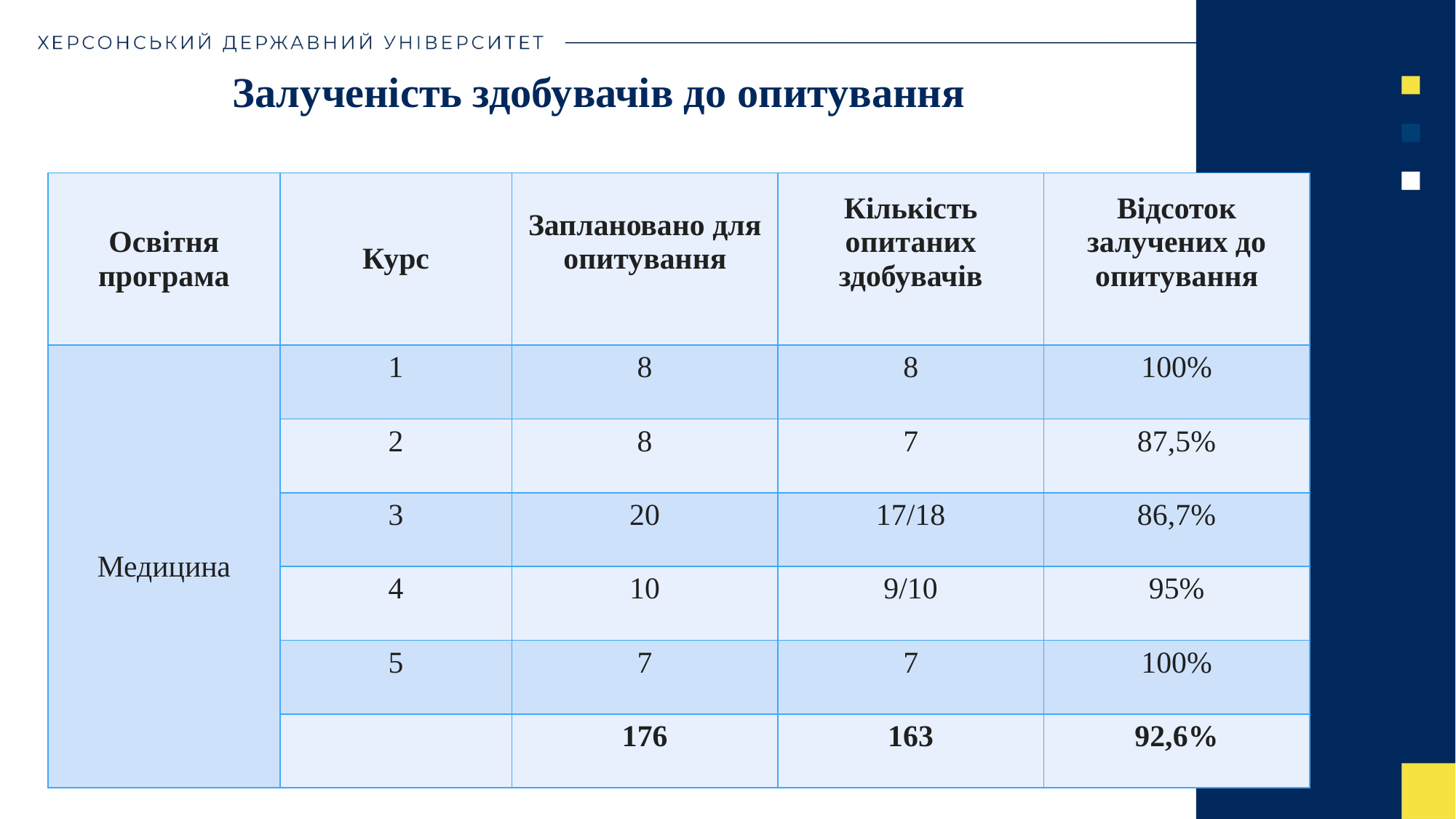

# Залученість здобувачів до опитування
| Освітня програма | Курс | Заплановано для опитування | Кількість опитаних здобувачів | Відсоток залучених до опитування |
| --- | --- | --- | --- | --- |
| Медицина | 1 | 8 | 8 | 100% |
|  | 2 | 8 | 7 | 87,5% |
|  | 3 | 20 | 17/18 | 86,7% |
|  | 4 | 10 | 9/10 | 95% |
|  | 5 | 7 | 7 | 100% |
|  |  | 176 | 163 | 92,6% |